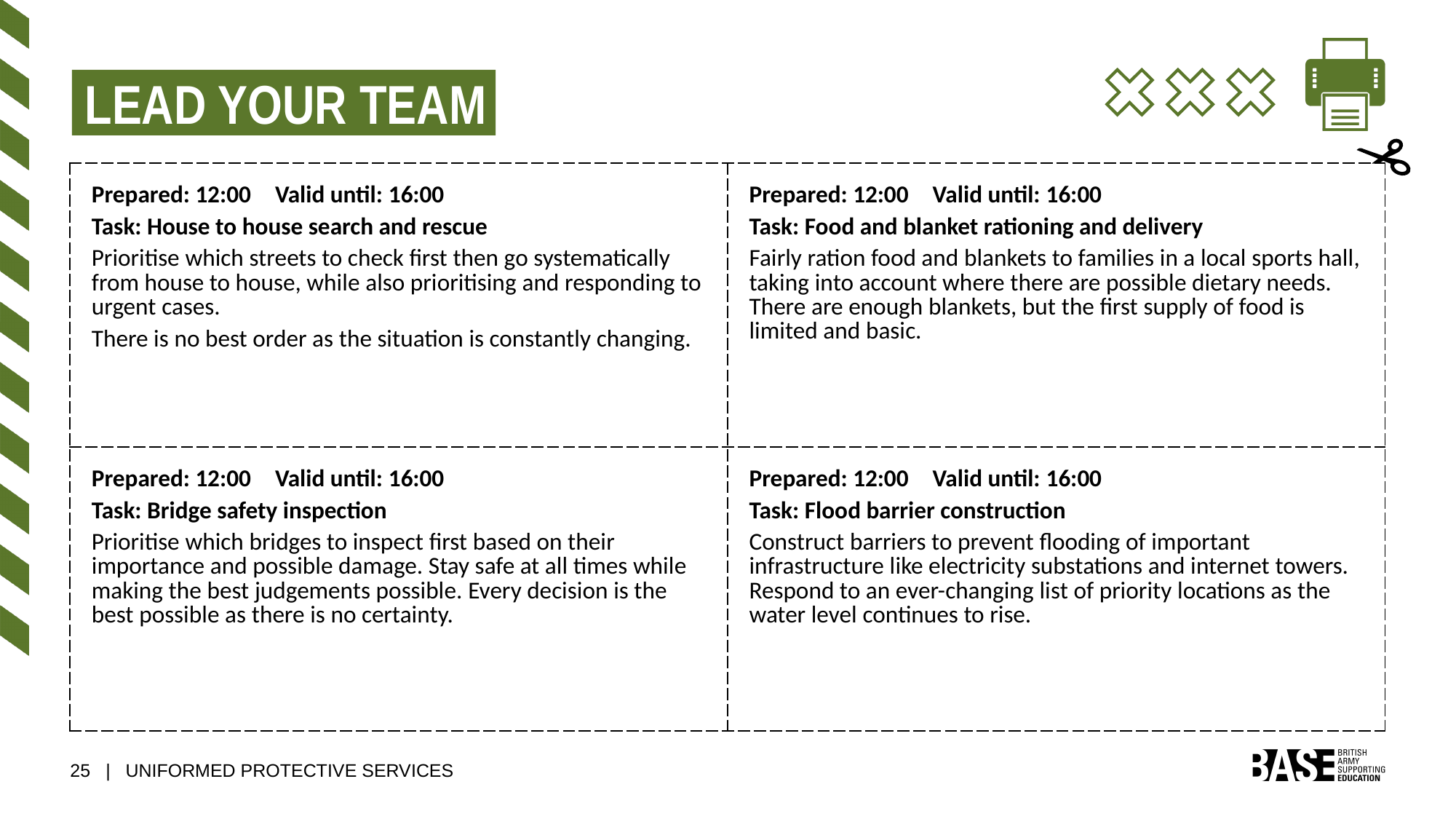

LEAD YOUR TEAM

| Prepared: 12:00 Valid until: 16:00 Task: House to house search and rescue Prioritise which streets to check first then go systematically from house to house, while also prioritising and responding to urgent cases. There is no best order as the situation is constantly changing. | Prepared: 12:00 Valid until: 16:00 Task: Food and blanket rationing and delivery Fairly ration food and blankets to families in a local sports hall, taking into account where there are possible dietary needs. There are enough blankets, but the first supply of food is limited and basic. |
| --- | --- |
| Prepared: 12:00 Valid until: 16:00 Task: Bridge safety inspection Prioritise which bridges to inspect first based on their importance and possible damage. Stay safe at all times while making the best judgements possible. Every decision is the best possible as there is no certainty. | Prepared: 12:00 Valid until: 16:00 Task: Flood barrier construction Construct barriers to prevent flooding of important infrastructure like electricity substations and internet towers. Respond to an ever-changing list of priority locations as the water level continues to rise. |
25   |   UNIFORMED PROTECTIVE SERVICES